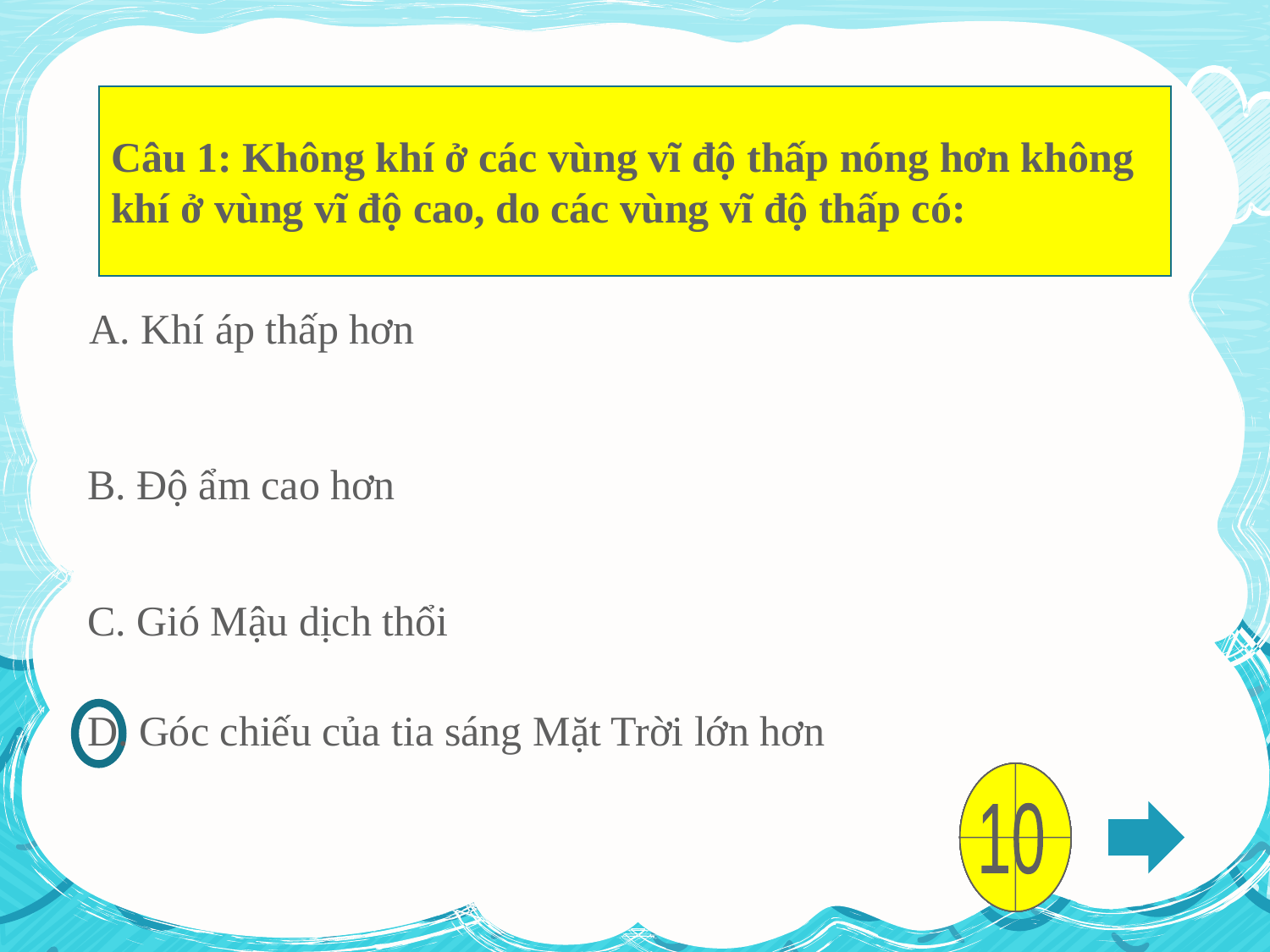

Câu 1: Không khí ở các vùng vĩ độ thấp nóng hơn không khí ở vùng vĩ độ cao, do các vùng vĩ độ thấp có:
A. Khí áp thấp hơn

B. Độ ẩm cao hơn

C. Gió Mậu dịch thổi

D. Góc chiếu của tia sáng Mặt Trời lớn hơn

0

1

2

3

4

5

6

7

8

9

10